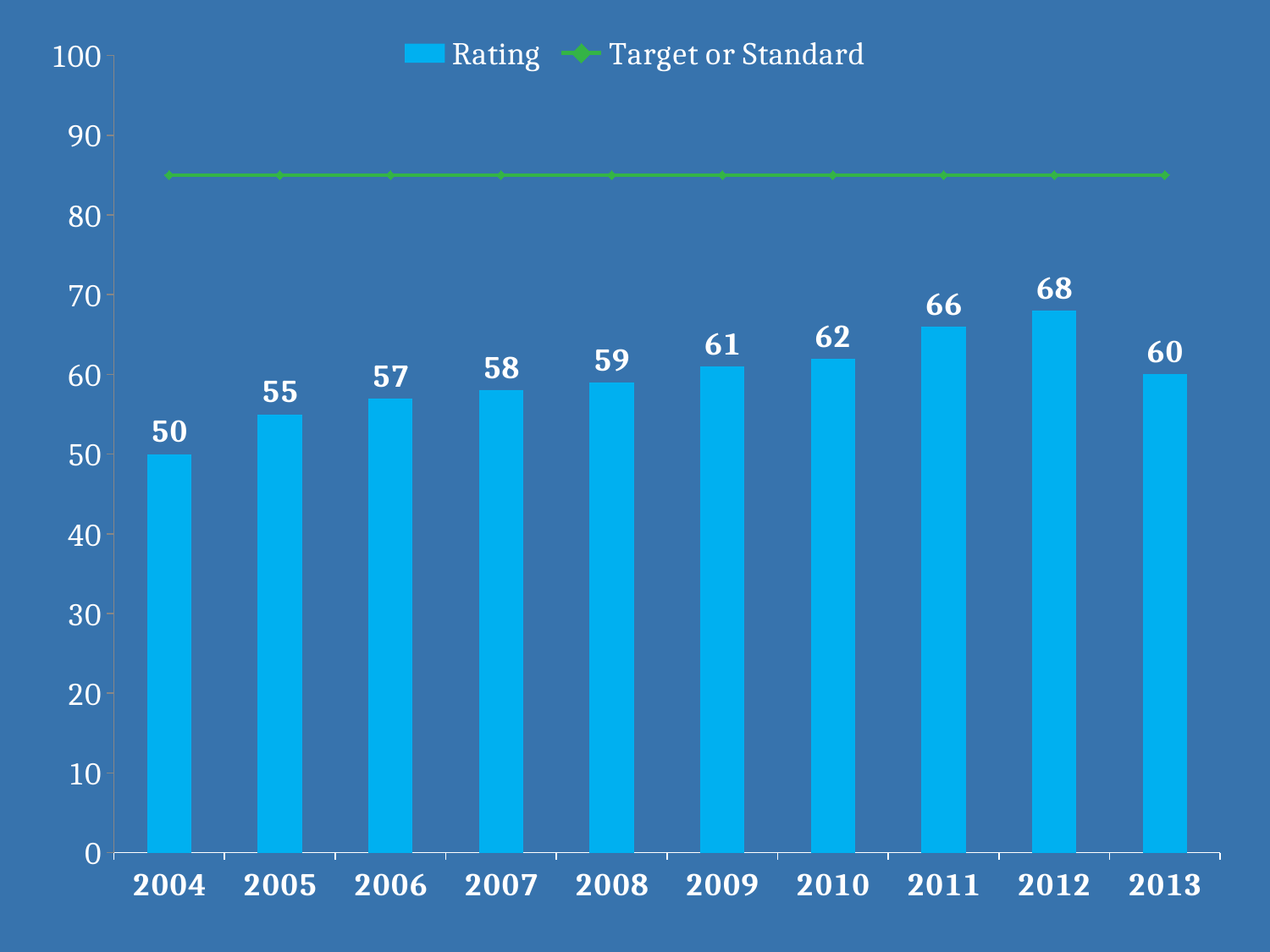

### Chart

| Category | Rating | Target or Standard |
|---|---|---|
| 2004 | 50.0 | 85.0 |
| 2005 | 55.0 | 85.0 |
| 2006 | 57.0 | 85.0 |
| 2007 | 58.0 | 85.0 |
| 2008 | 59.0 | 85.0 |
| 2009 | 61.0 | 85.0 |
| 2010 | 62.0 | 85.0 |
| 2011 | 66.0 | 85.0 |
| 2012 | 68.0 | 85.0 |
| 2013 | 60.0 | 85.0 |